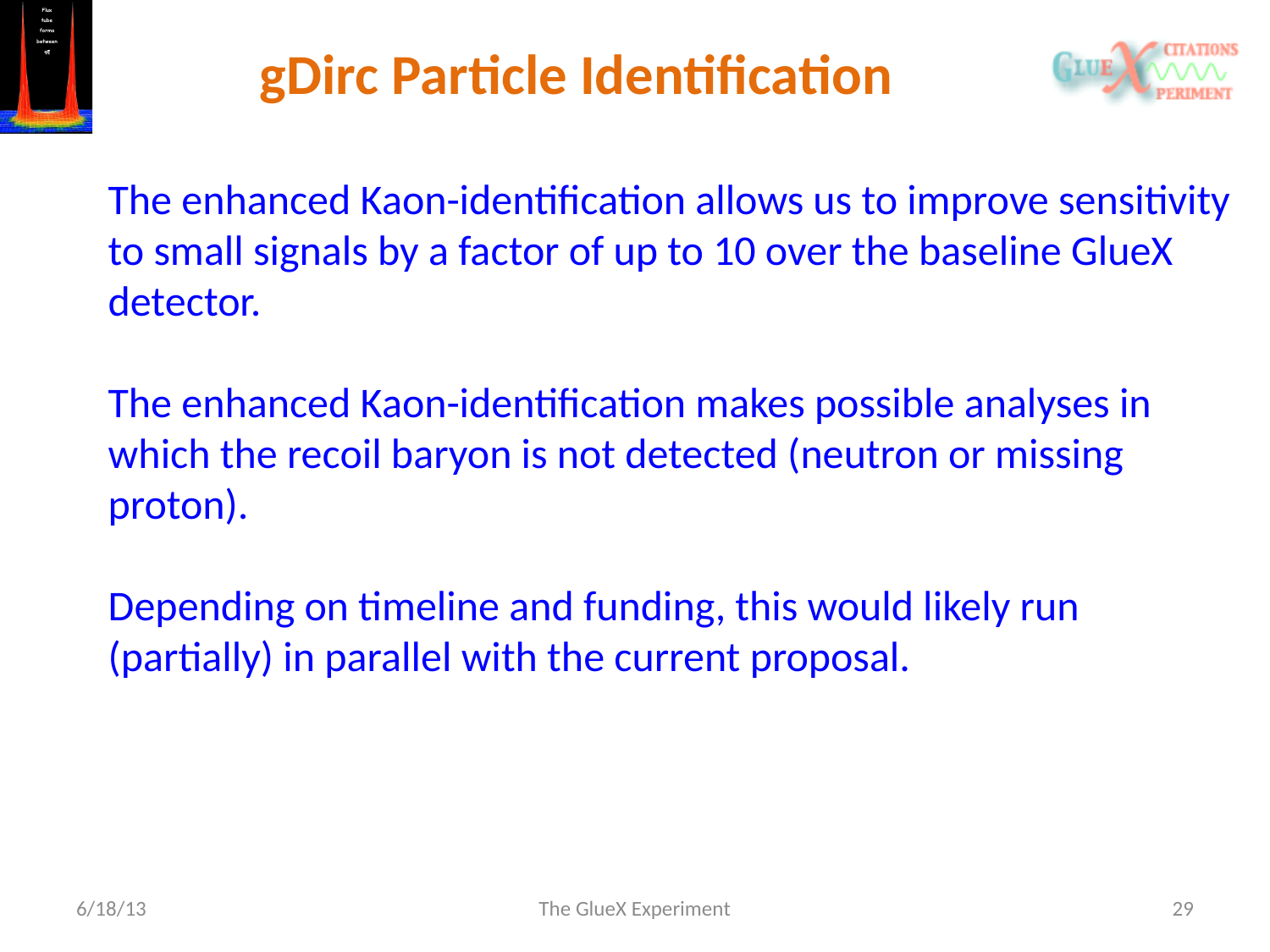

gDirc Particle Identification
The enhanced Kaon-identification allows us to improve sensitivity to small signals by a factor of up to 10 over the baseline GlueX detector.

The enhanced Kaon-identification makes possible analyses in which the recoil baryon is not detected (neutron or missing proton).

Depending on timeline and funding, this would likely run (partially) in parallel with the current proposal.
6/18/13
The GlueX Experiment
29